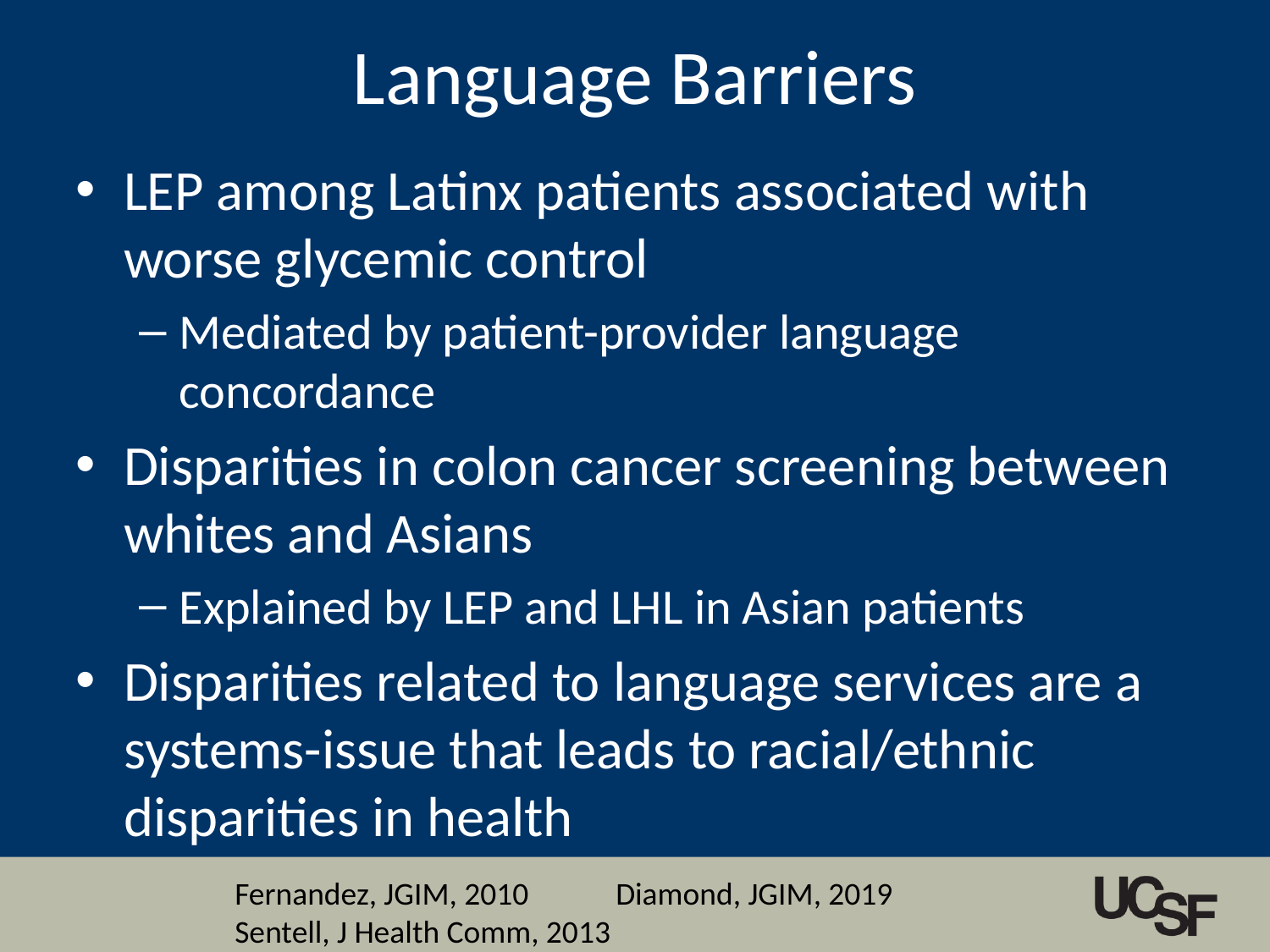

# Language Barriers
LEP among Latinx patients associated with worse glycemic control
Mediated by patient-provider language concordance
Disparities in colon cancer screening between whites and Asians
Explained by LEP and LHL in Asian patients
Disparities related to language services are a systems-issue that leads to racial/ethnic disparities in health

Fernandez, JGIM, 2010	Diamond, JGIM, 2019
Sentell, J Health Comm, 2013